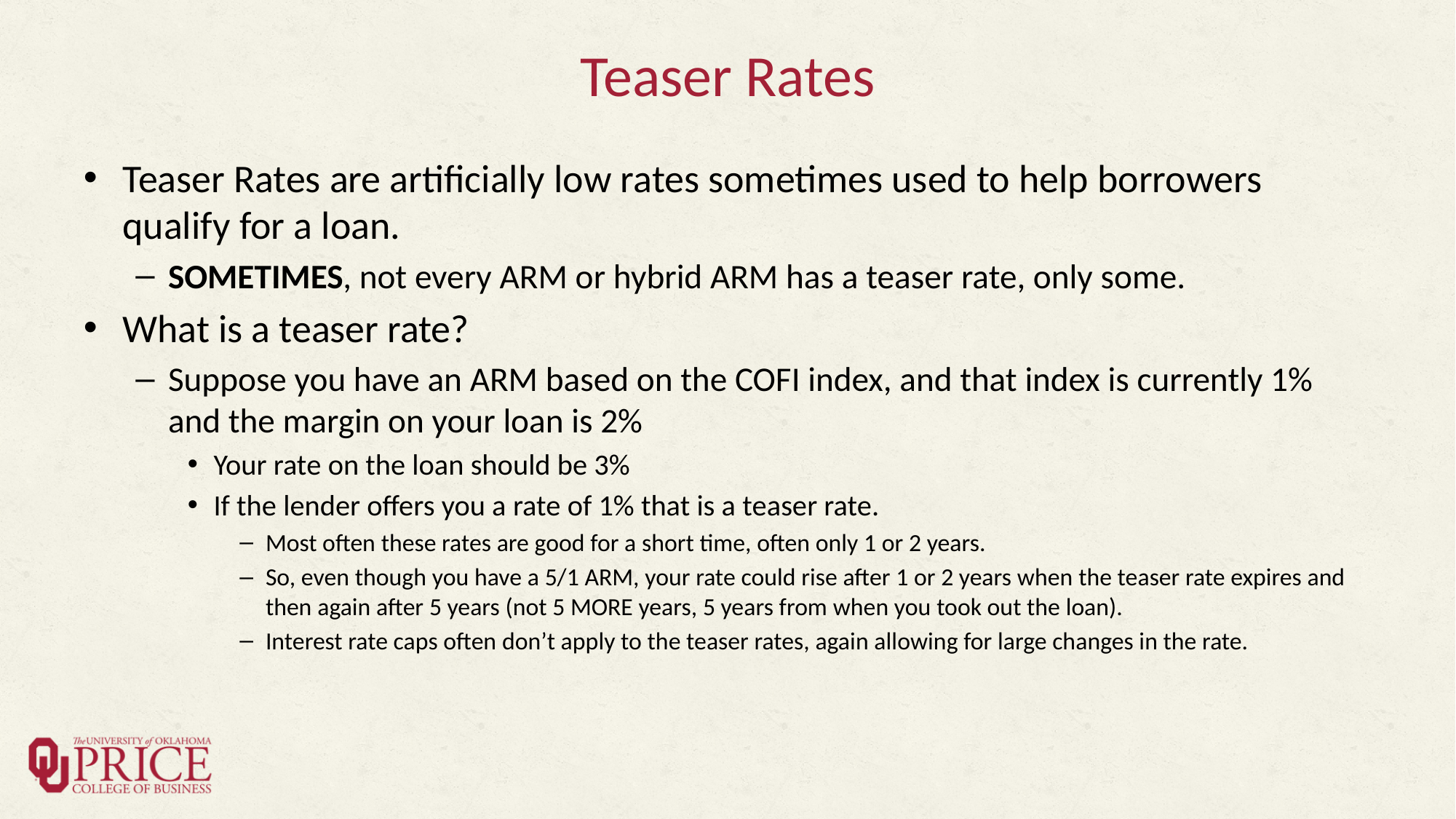

# Teaser Rates
Teaser Rates are artificially low rates sometimes used to help borrowers qualify for a loan.
SOMETIMES, not every ARM or hybrid ARM has a teaser rate, only some.
What is a teaser rate?
Suppose you have an ARM based on the COFI index, and that index is currently 1% and the margin on your loan is 2%
Your rate on the loan should be 3%
If the lender offers you a rate of 1% that is a teaser rate.
Most often these rates are good for a short time, often only 1 or 2 years.
So, even though you have a 5/1 ARM, your rate could rise after 1 or 2 years when the teaser rate expires and then again after 5 years (not 5 MORE years, 5 years from when you took out the loan).
Interest rate caps often don’t apply to the teaser rates, again allowing for large changes in the rate.